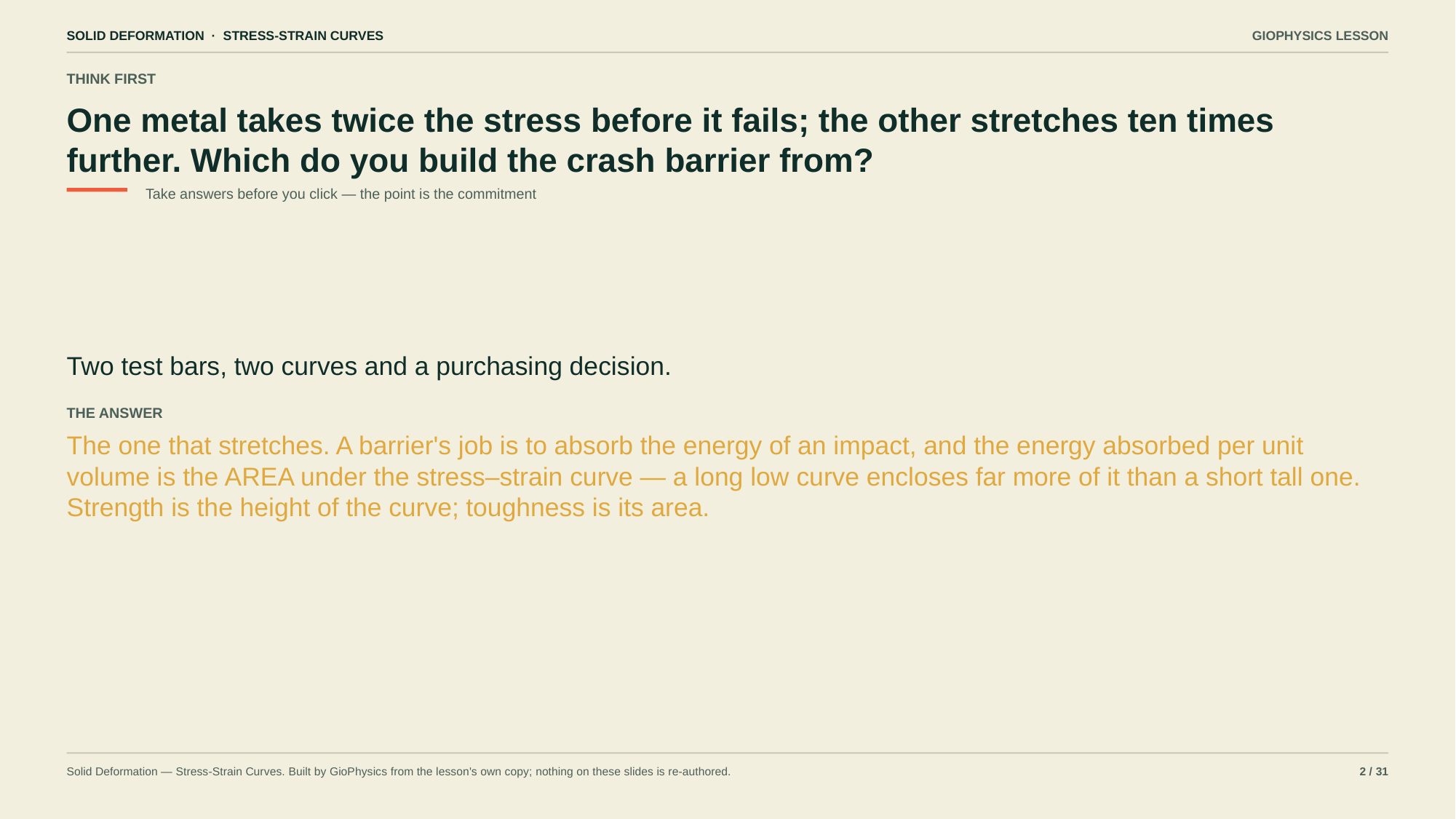

SOLID DEFORMATION  ·  STRESS-STRAIN CURVES
GIOPHYSICS LESSON

THINK FIRST
One metal takes twice the stress before it fails; the other stretches ten times further. Which do you build the crash barrier from?
Take answers before you click — the point is the commitment

Two test bars, two curves and a purchasing decision.
THE ANSWER
The one that stretches. A barrier's job is to absorb the energy of an impact, and the energy absorbed per unit volume is the AREA under the stress–strain curve — a long low curve encloses far more of it than a short tall one. Strength is the height of the curve; toughness is its area.

Solid Deformation — Stress-Strain Curves. Built by GioPhysics from the lesson's own copy; nothing on these slides is re-authored.
2 / 31